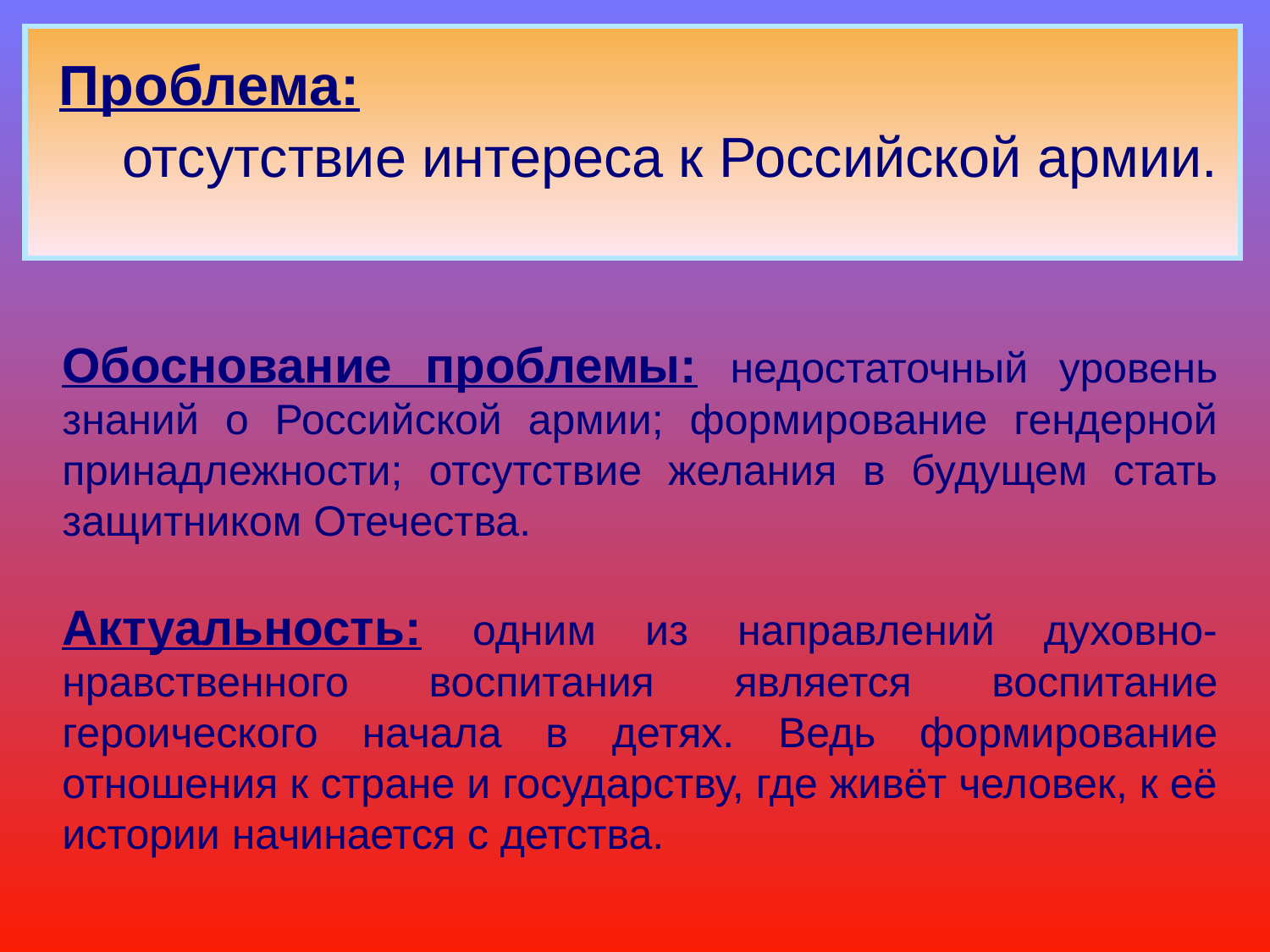

# Проблема: отсутствие интереса к Российской армии.

Обоснование проблемы: недостаточный уровень знаний о Российской армии; формирование гендерной принадлежности; отсутствие желания в будущем стать защитником Отечества.

Актуальность: одним из направлений духовно-нравственного воспитания является воспитание героического начала в детях. Ведь формирование отношения к стране и государству, где живёт человек, к её истории начинается с детства.